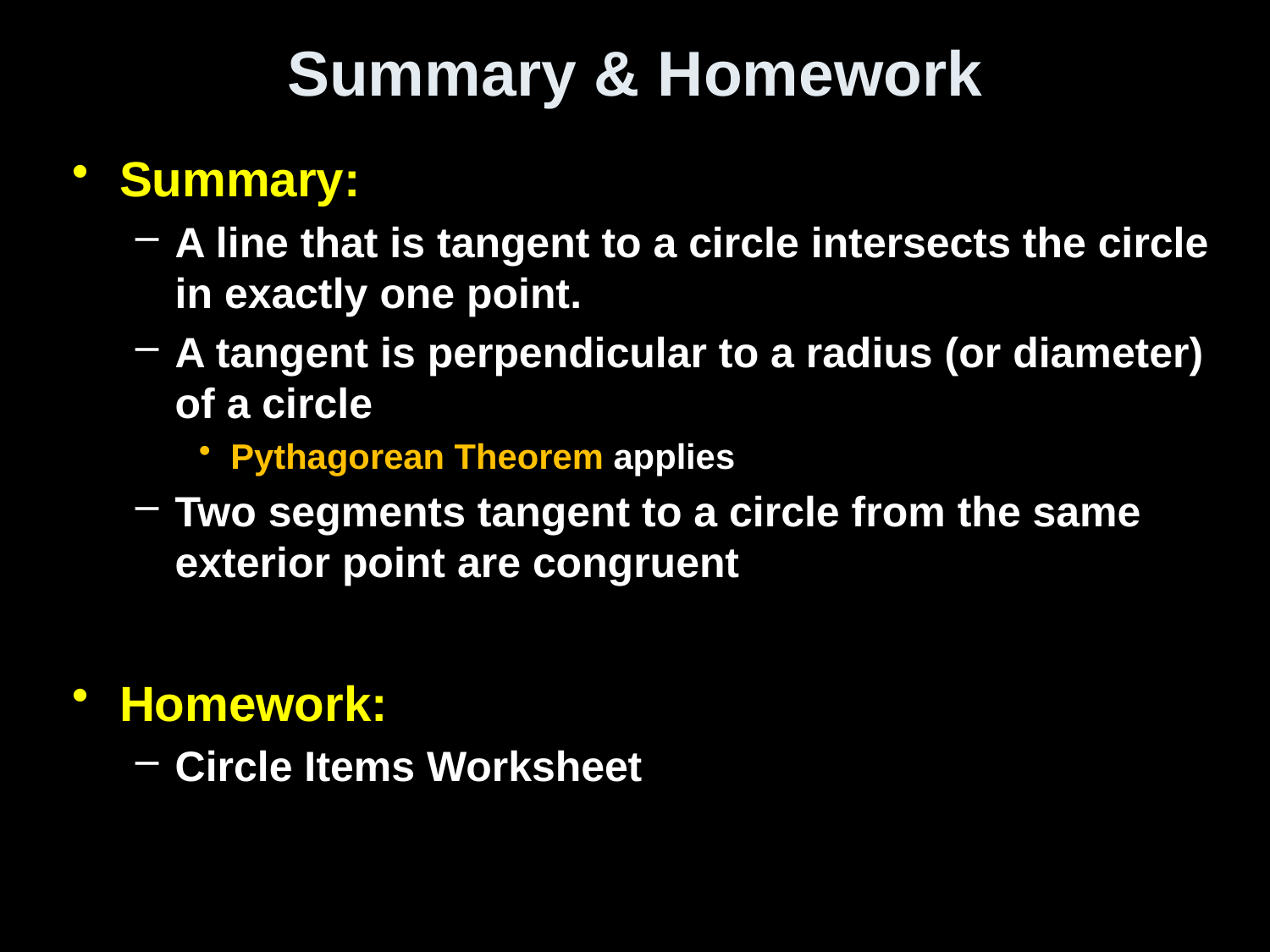

# Summary & Homework
Summary:
A line that is tangent to a circle intersects the circle in exactly one point.
A tangent is perpendicular to a radius (or diameter) of a circle
Pythagorean Theorem applies
Two segments tangent to a circle from the same exterior point are congruent

Homework:
Circle Items Worksheet